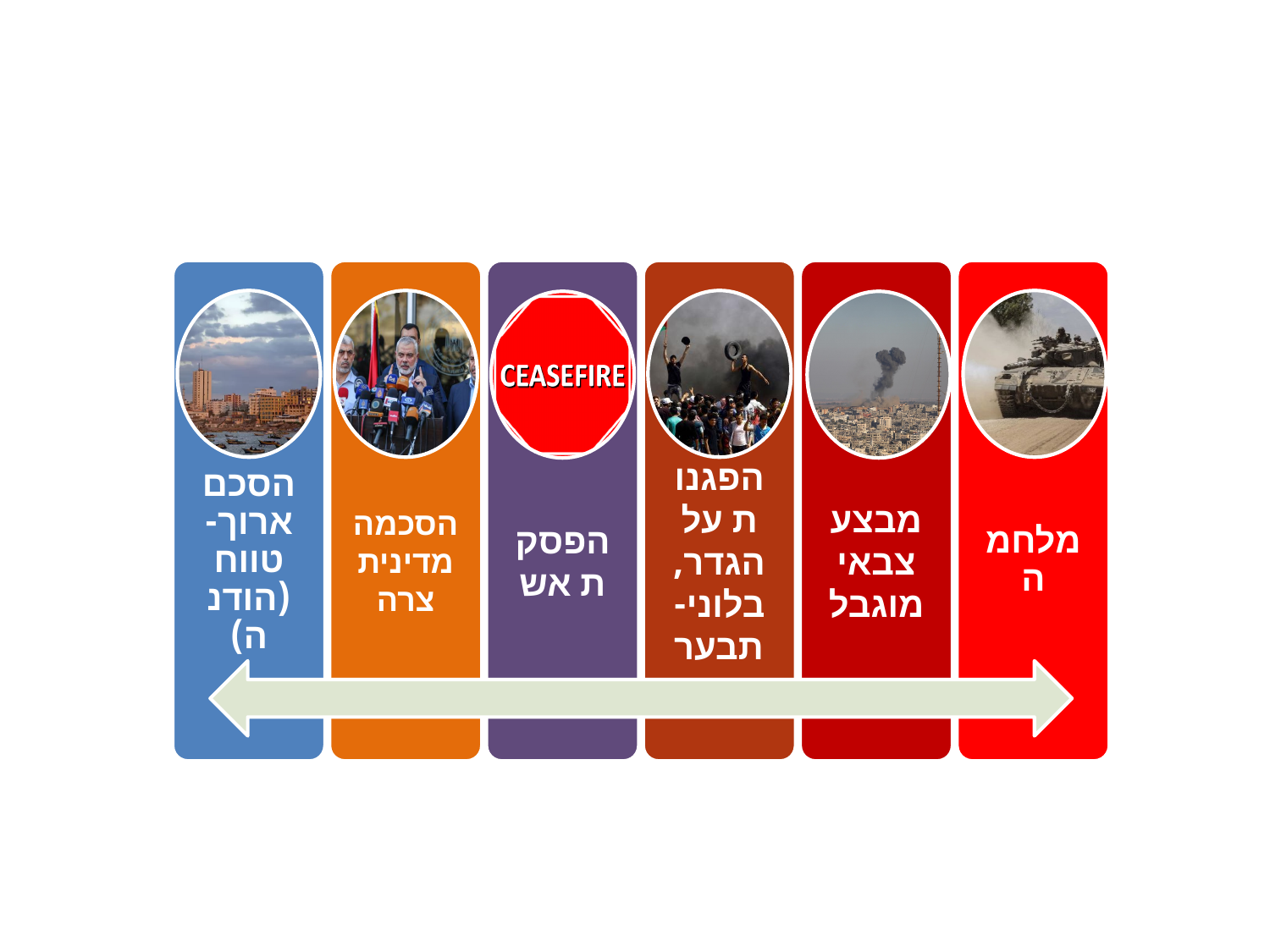

הסכם ארוך-טווח (הודנה)
הסכמה מדינית צרה
הפסקת אש

הפגנות על הגדר, בלוני-תבערה
מבצע צבאי מוגבל
מלחמה